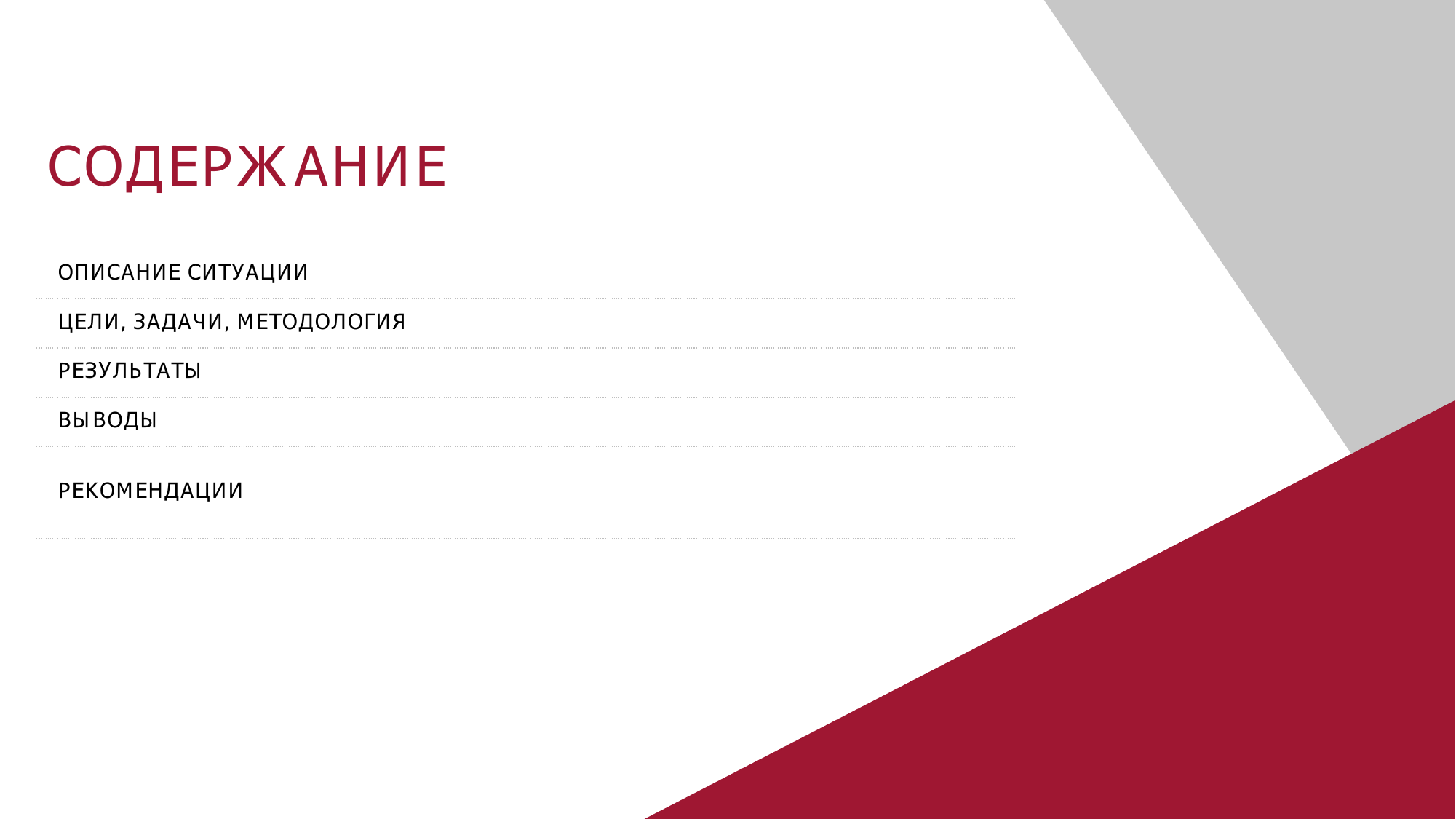

СОДЕРЖАНИЕ

| ОПИСАНИЕ СИТУАЦИИ |  |
| --- | --- |
| ЦЕЛИ, ЗАДАЧИ, МЕТОДОЛОГИЯ |  |
| РЕЗУЛЬТАТЫ |  |
| ВЫВОДЫ |  |
| РЕКОМЕНДАЦИИ |  |

2